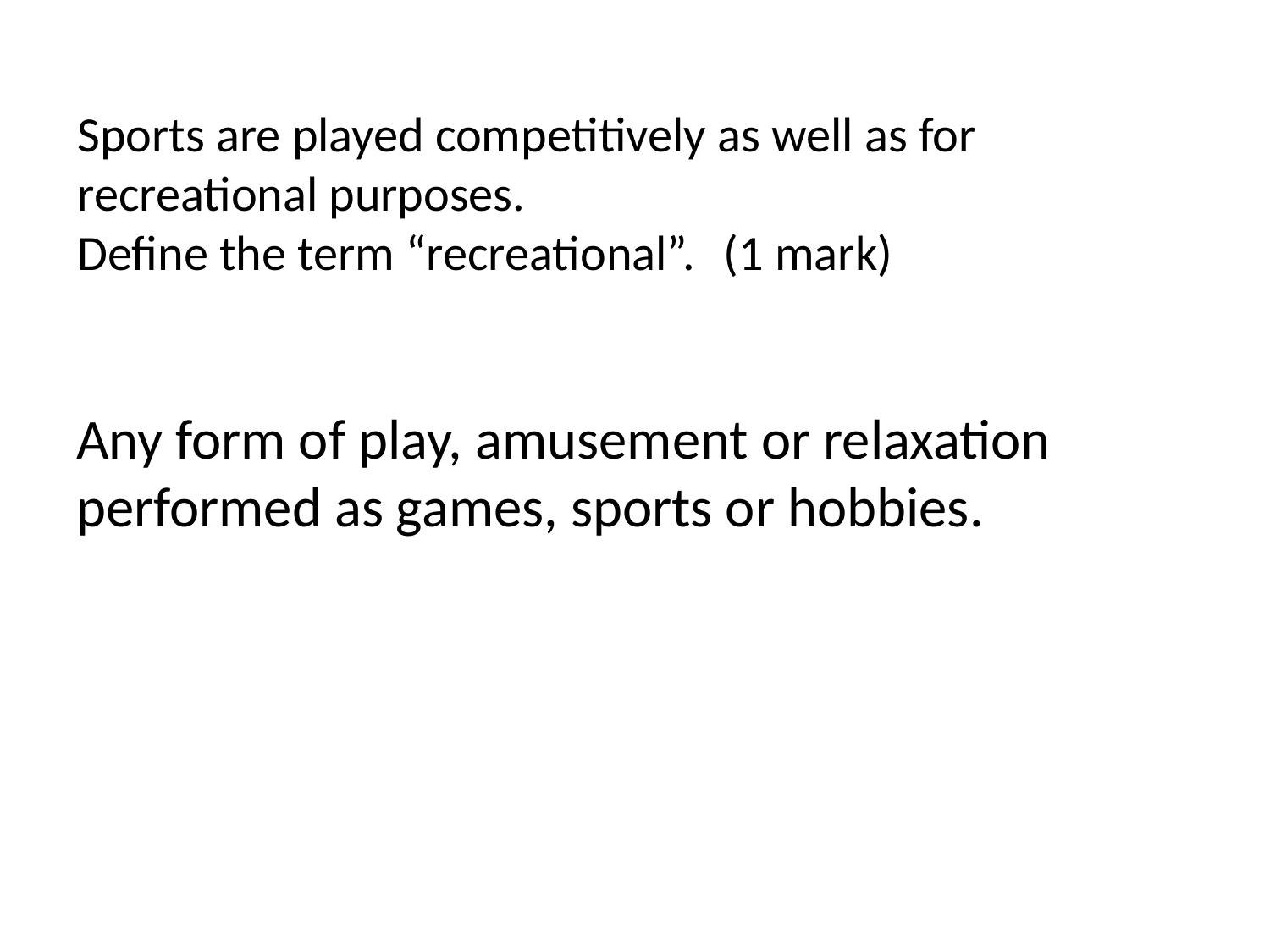

# Sports are played competitively as well as for recreational purposes. Define the term “recreational”.	 (1 mark)
Any form of play, amusement or relaxation performed as games, sports or hobbies.